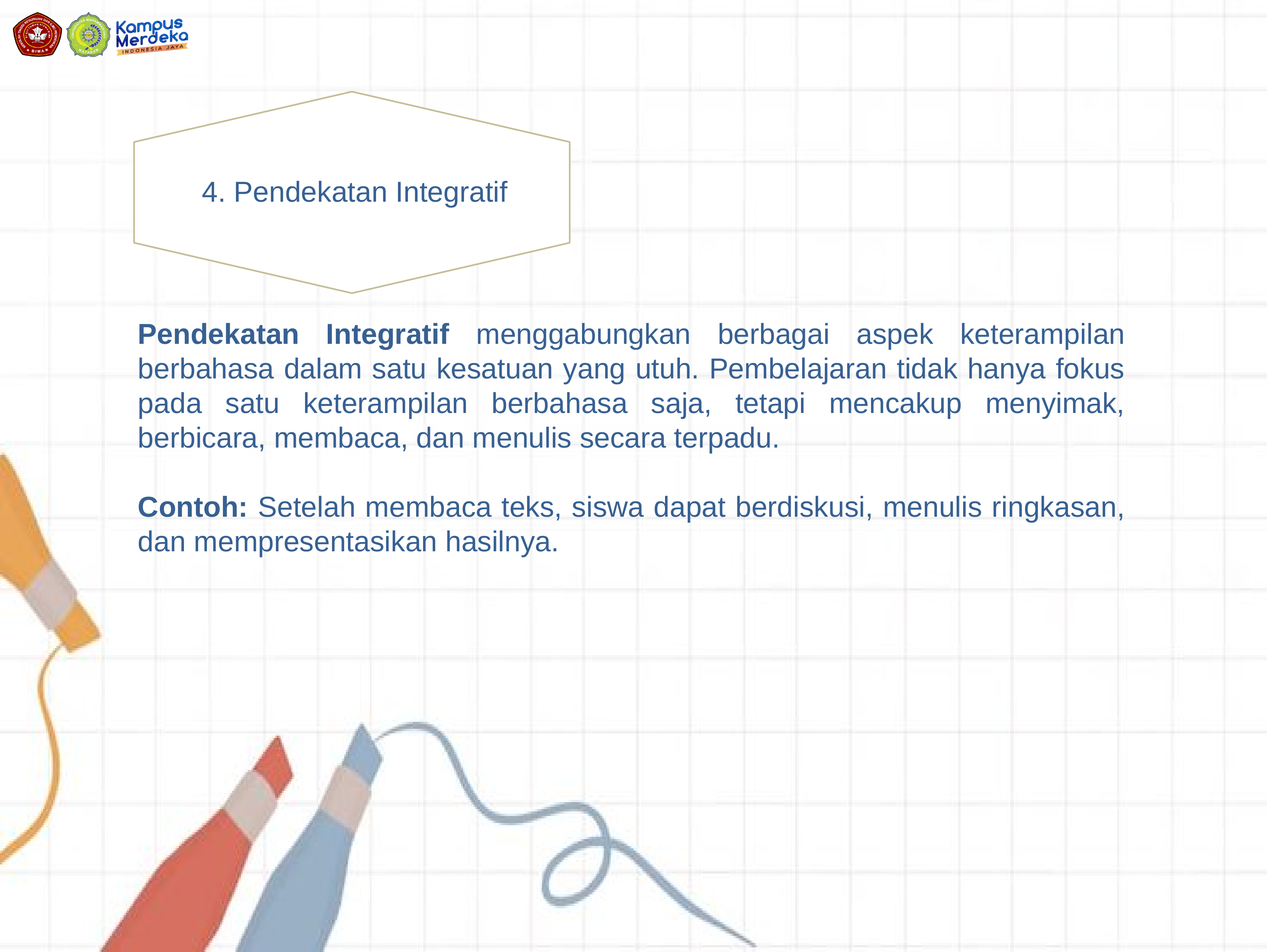

4. Pendekatan Integratif
Pendekatan Integratif menggabungkan berbagai aspek keterampilan berbahasa dalam satu kesatuan yang utuh. Pembelajaran tidak hanya fokus pada satu keterampilan berbahasa saja, tetapi mencakup menyimak, berbicara, membaca, dan menulis secara terpadu.

Contoh: Setelah membaca teks, siswa dapat berdiskusi, menulis ringkasan, dan mempresentasikan hasilnya.